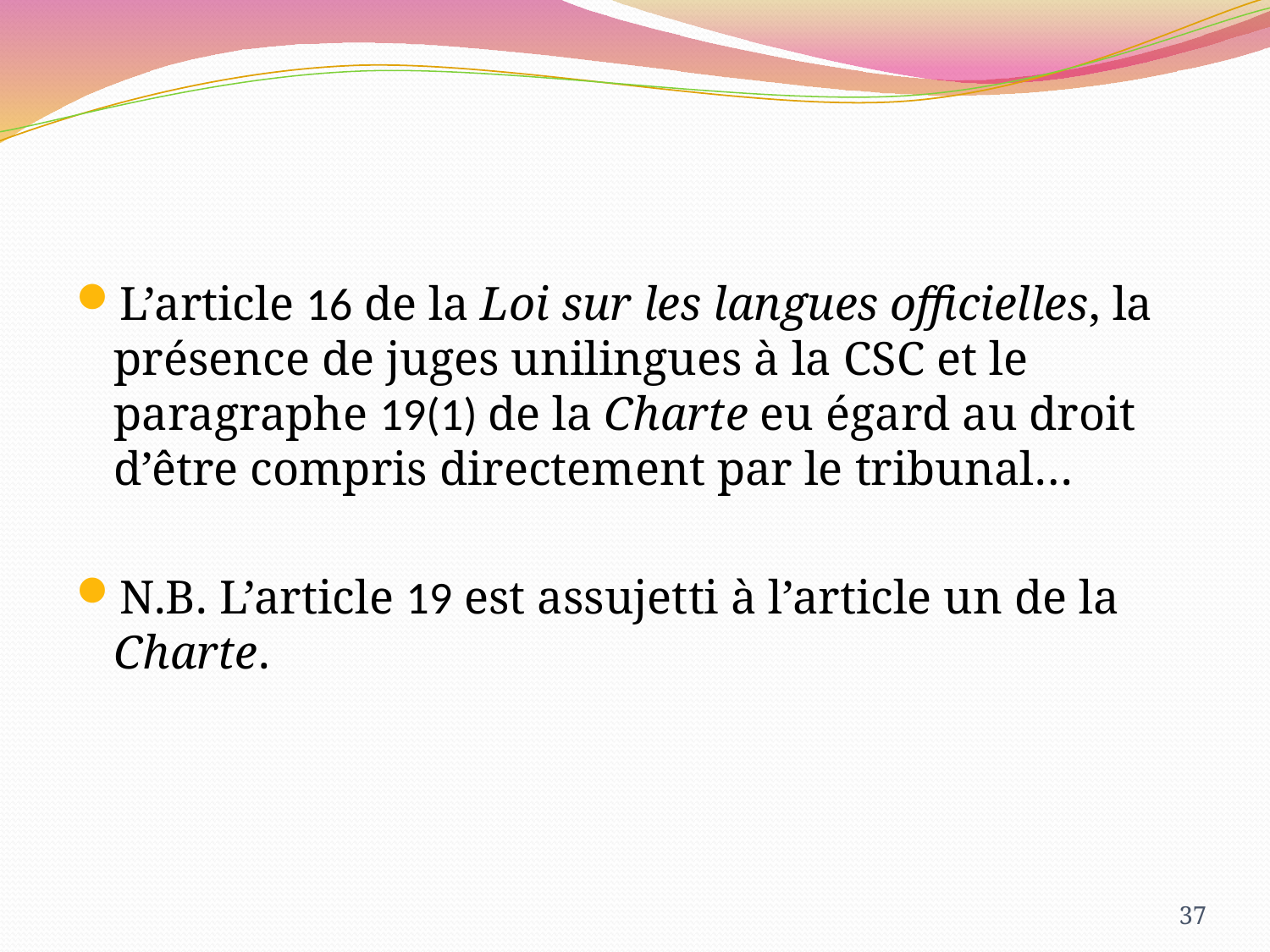

L’article 16 de la Loi sur les langues officielles, la présence de juges unilingues à la CSC et le paragraphe 19(1) de la Charte eu égard au droit d’être compris directement par le tribunal…

N.B. L’article 19 est assujetti à l’article un de la Charte.

37